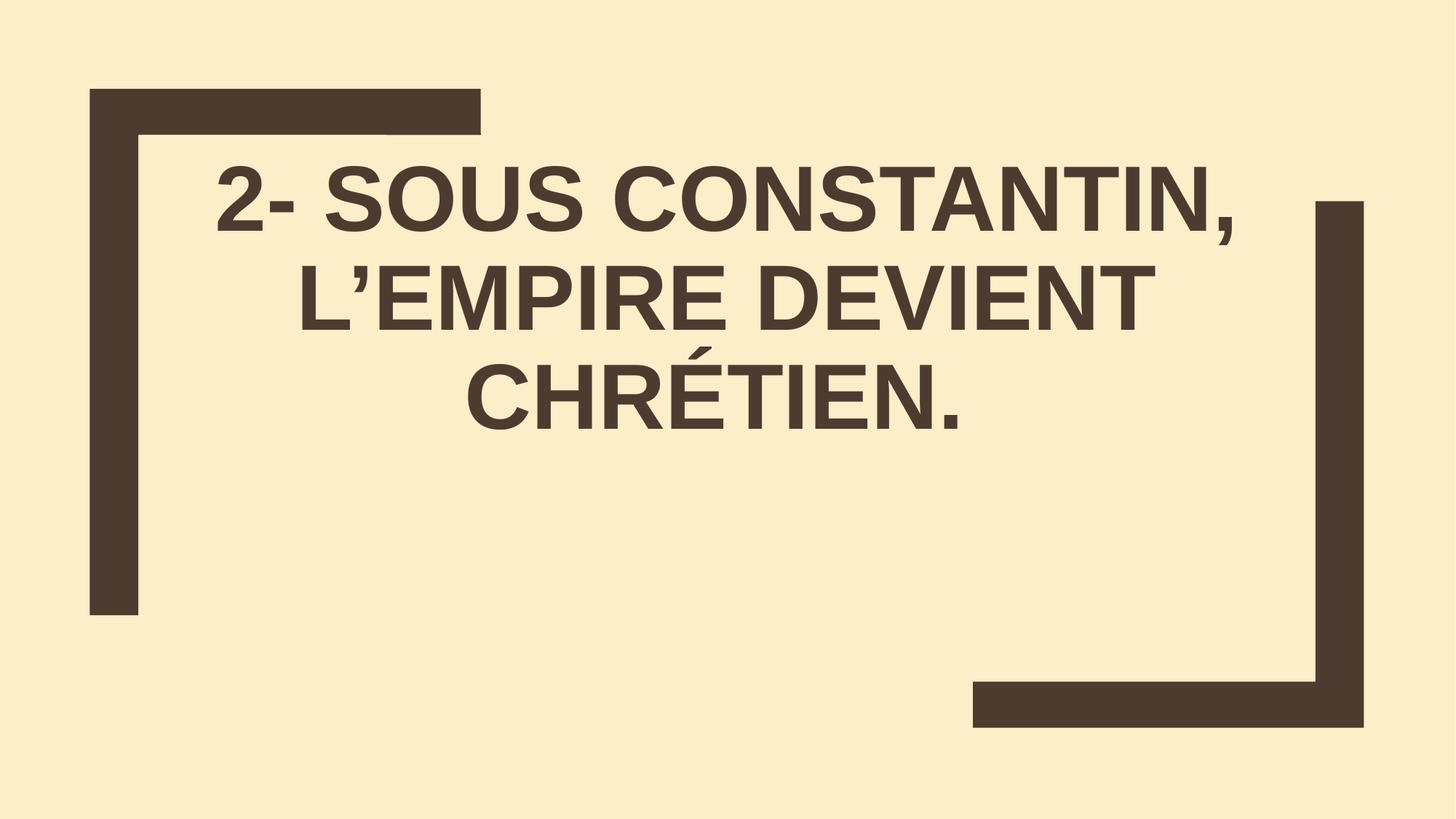

# 2- Sous Constantin, l’empire devient chrétien.